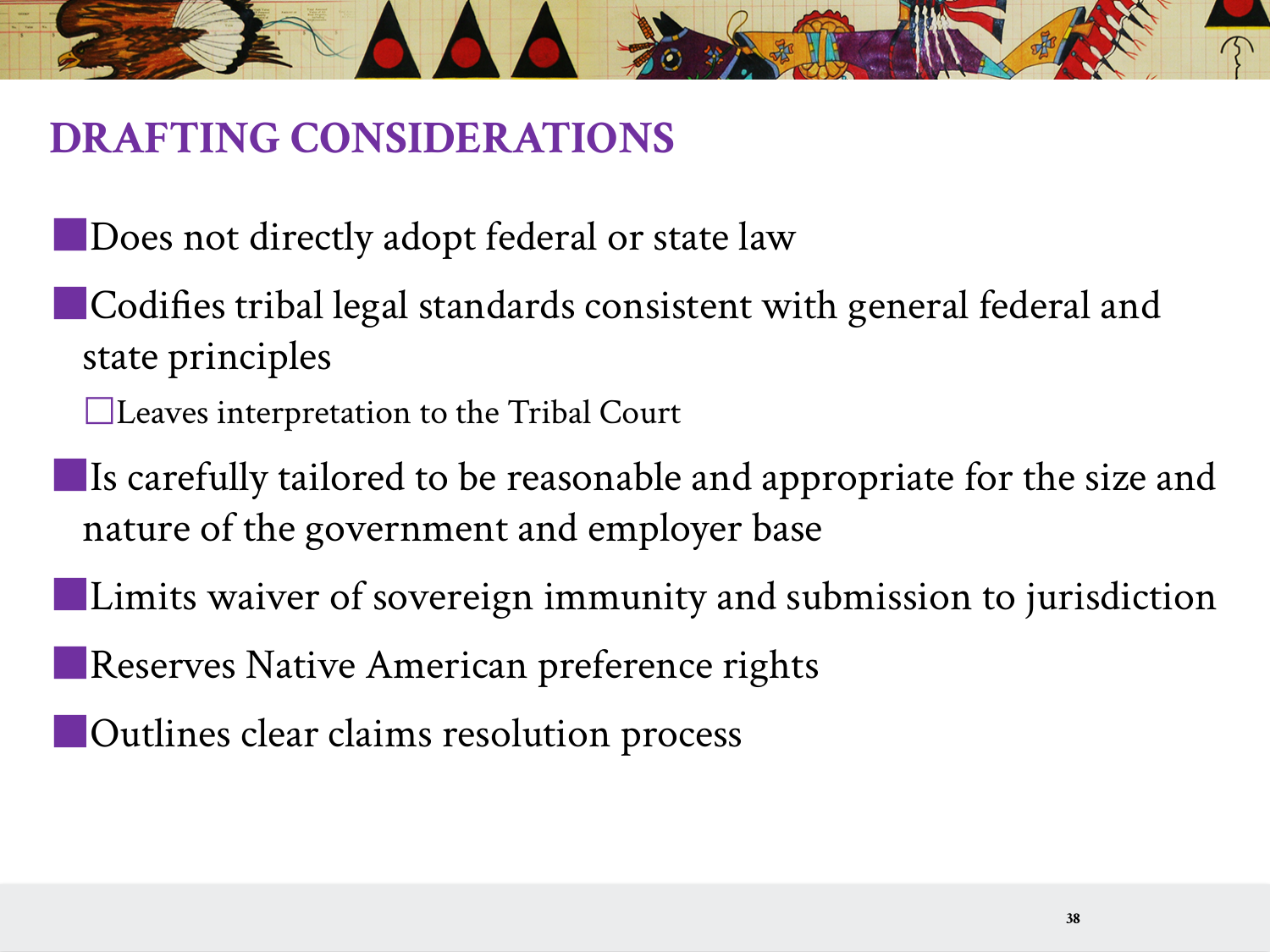

# Drafting Considerations
Does not directly adopt federal or state law
Codifies tribal legal standards consistent with general federal and state principles
Leaves interpretation to the Tribal Court
Is carefully tailored to be reasonable and appropriate for the size and nature of the government and employer base
Limits waiver of sovereign immunity and submission to jurisdiction
Reserves Native American preference rights
Outlines clear claims resolution process
38